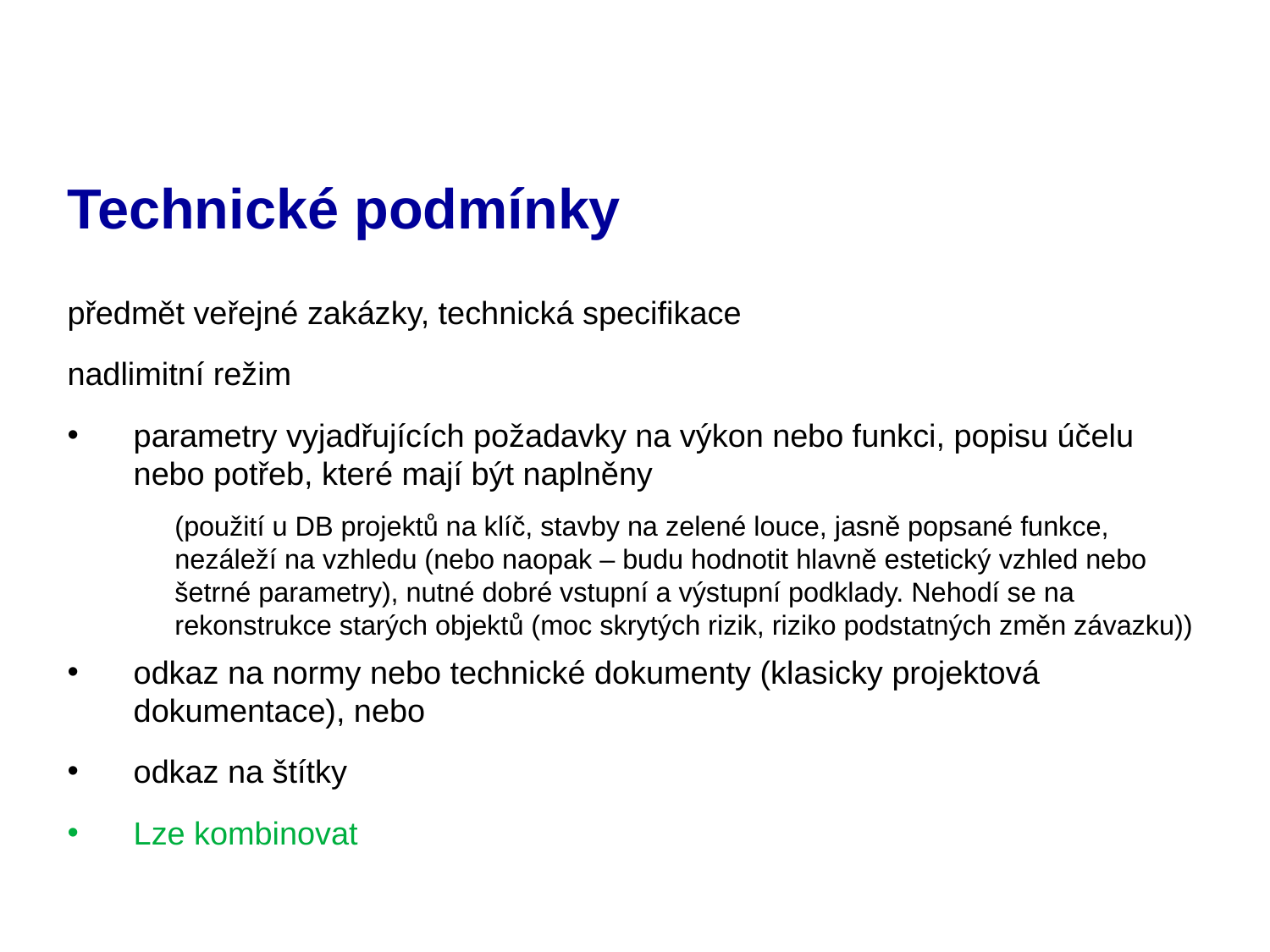

# Technické podmínky
předmět veřejné zakázky, technická specifikace
nadlimitní režim
parametry vyjadřujících požadavky na výkon nebo funkci, popisu účelu nebo potřeb, které mají být naplněny
	(použití u DB projektů na klíč, stavby na zelené louce, jasně popsané funkce, nezáleží na vzhledu (nebo naopak – budu hodnotit hlavně estetický vzhled nebo šetrné parametry), nutné dobré vstupní a výstupní podklady. Nehodí se na rekonstrukce starých objektů (moc skrytých rizik, riziko podstatných změn závazku))
odkaz na normy nebo technické dokumenty (klasicky projektová dokumentace), nebo
odkaz na štítky
Lze kombinovat